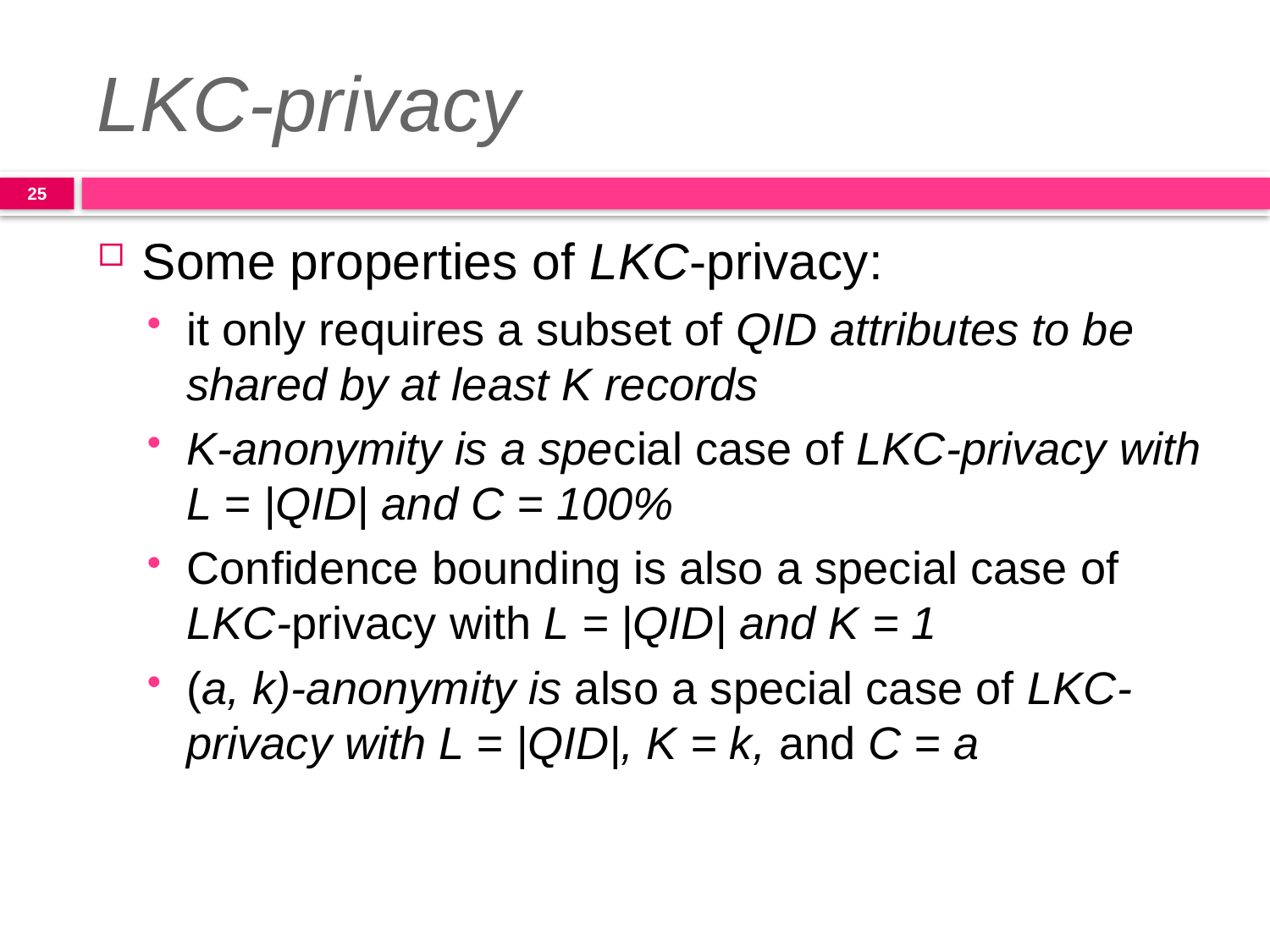

# LKC-privacy
25
Some properties of LKC-privacy:
it only requires a subset of QID attributes to be shared by at least K records
K-anonymity is a special case of LKC-privacy with L = |QID| and C = 100%
Confidence bounding is also a special case of LKC-privacy with L = |QID| and K = 1
(a, k)-anonymity is also a special case of LKC-privacy with L = |QID|, K = k, and C = a